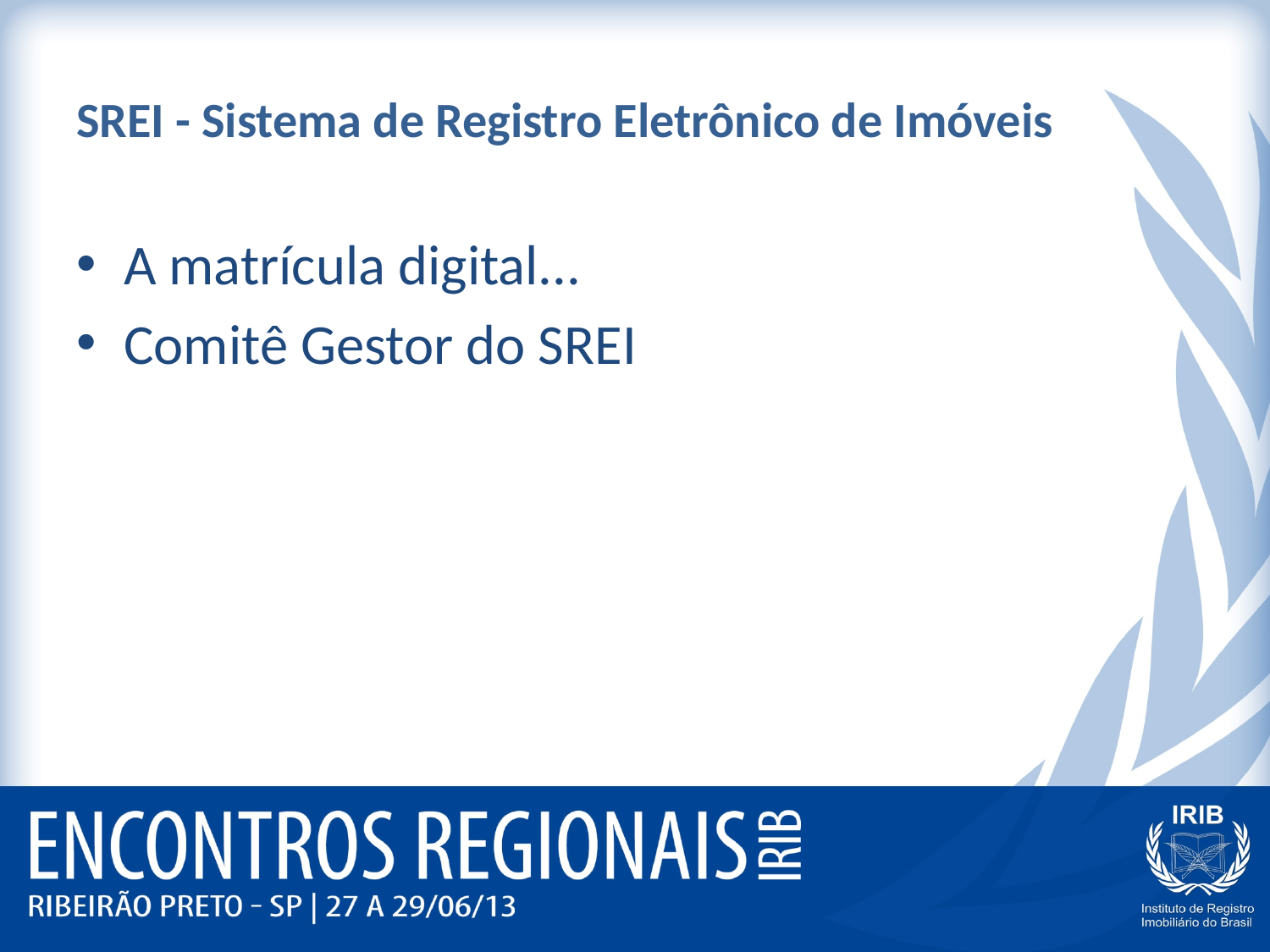

# SREI - Sistema de Registro Eletrônico de Imóveis
A matrícula digital...
Comitê Gestor do SREI